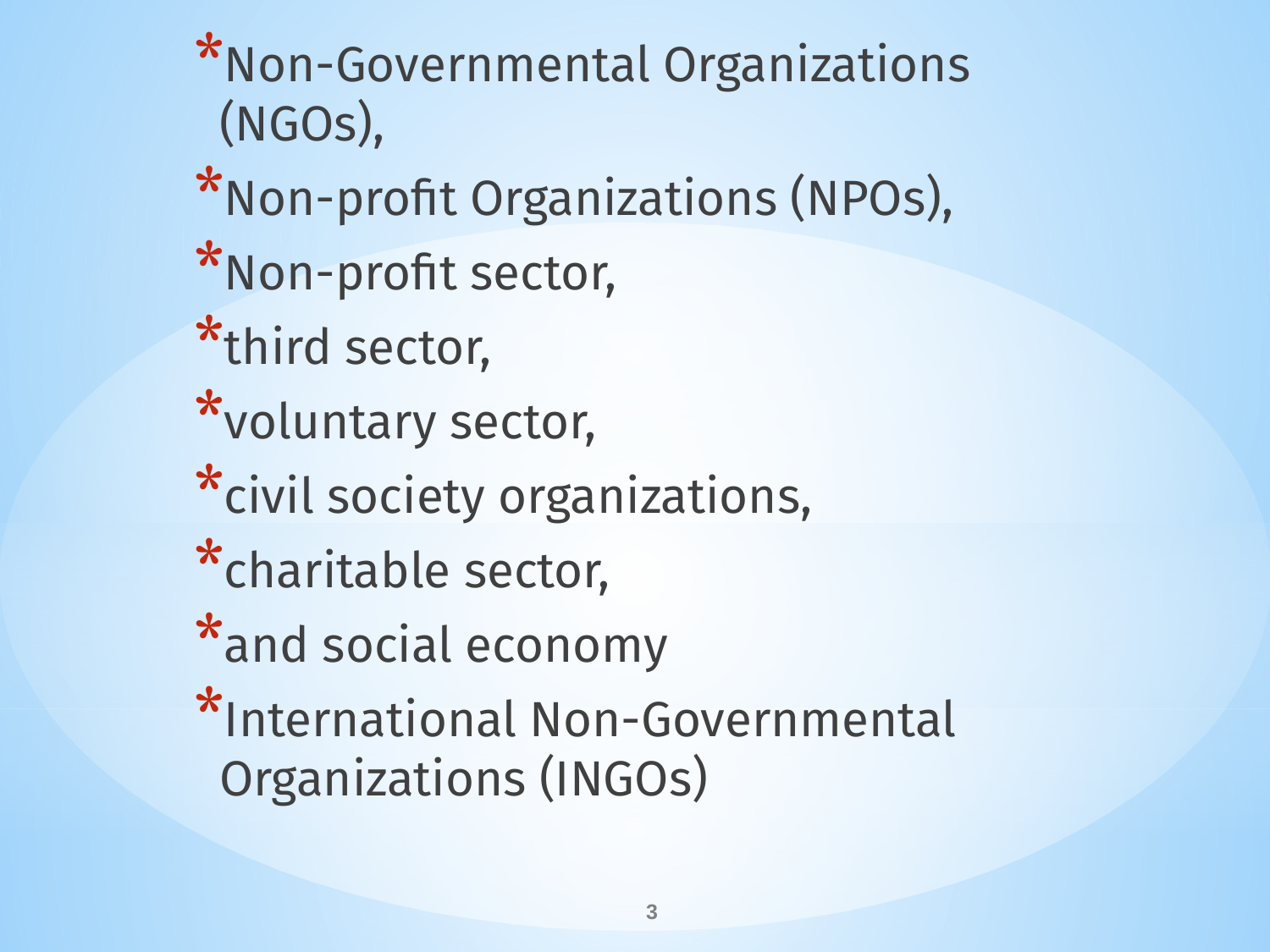

Non-Governmental Organizations (NGOs),
Non-profit Organizations (NPOs),
Non-profit sector,
third sector,
voluntary sector,
civil society organizations,
charitable sector,
and social economy
International Non-Governmental Organizations (INGOs)

#
3